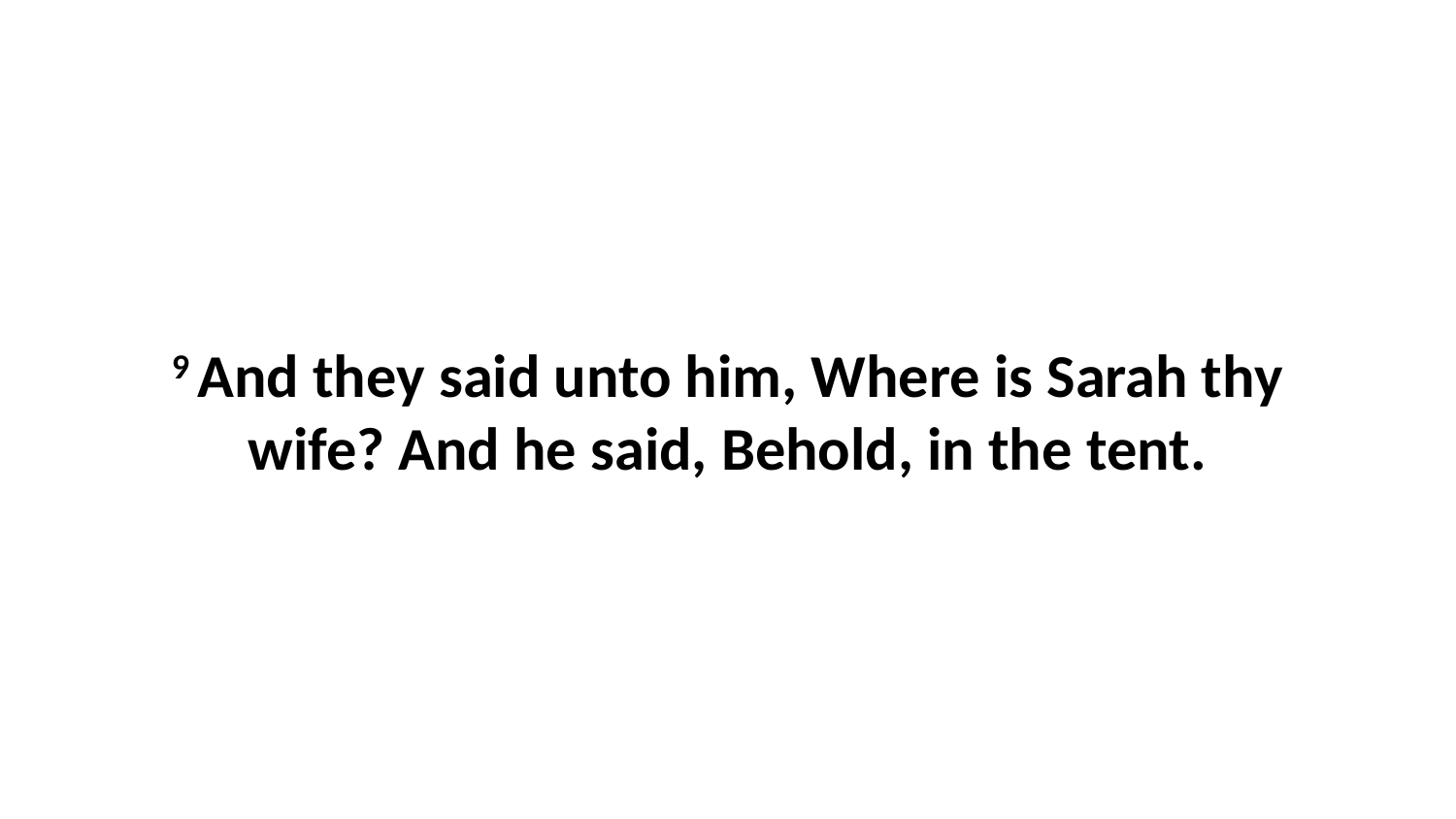

9 And they said unto him, Where is Sarah thy wife? And he said, Behold, in the tent.